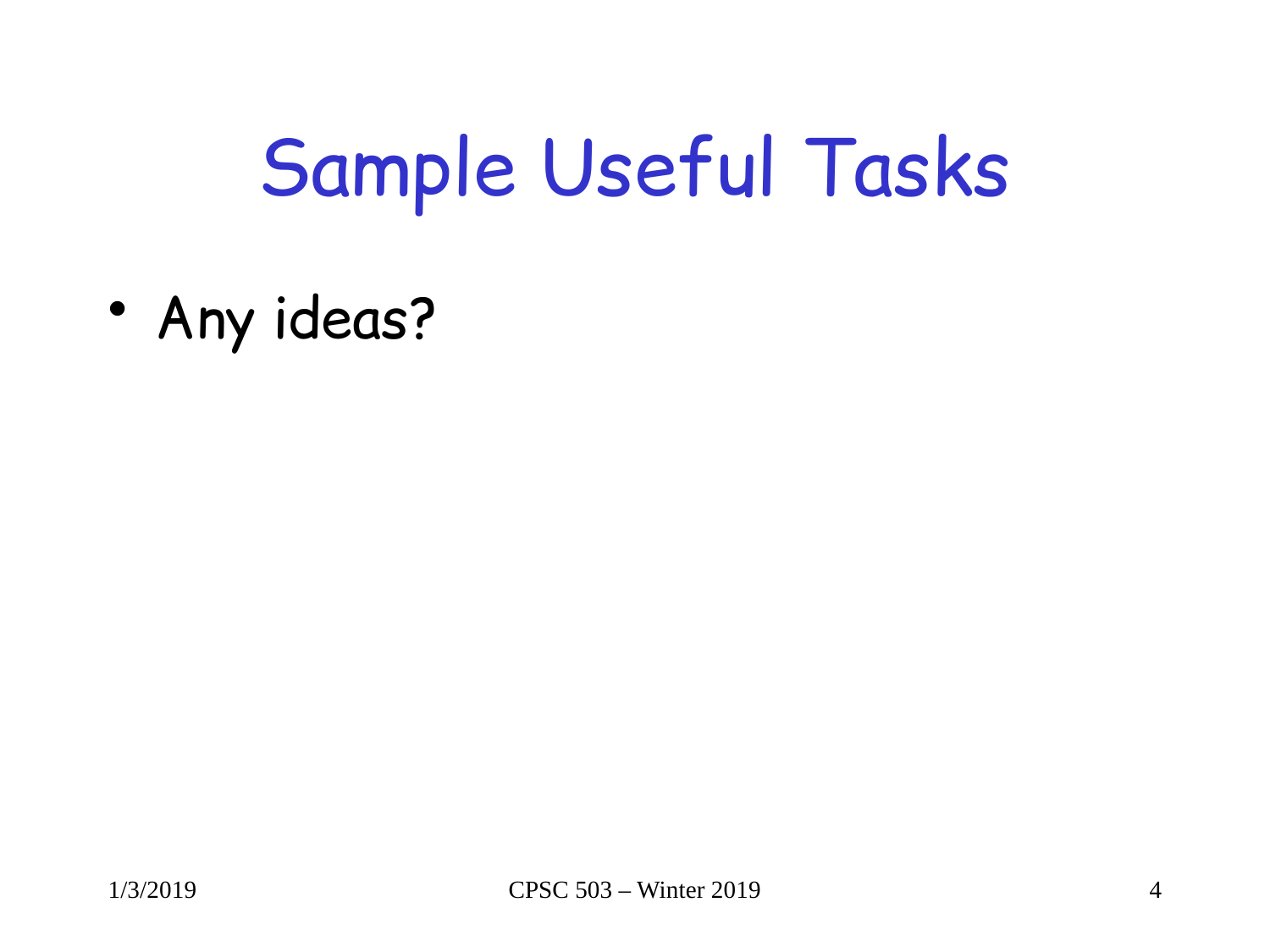

# Sample Useful Tasks
Any ideas?

1/3/2019
CPSC 503 – Winter 2019
4